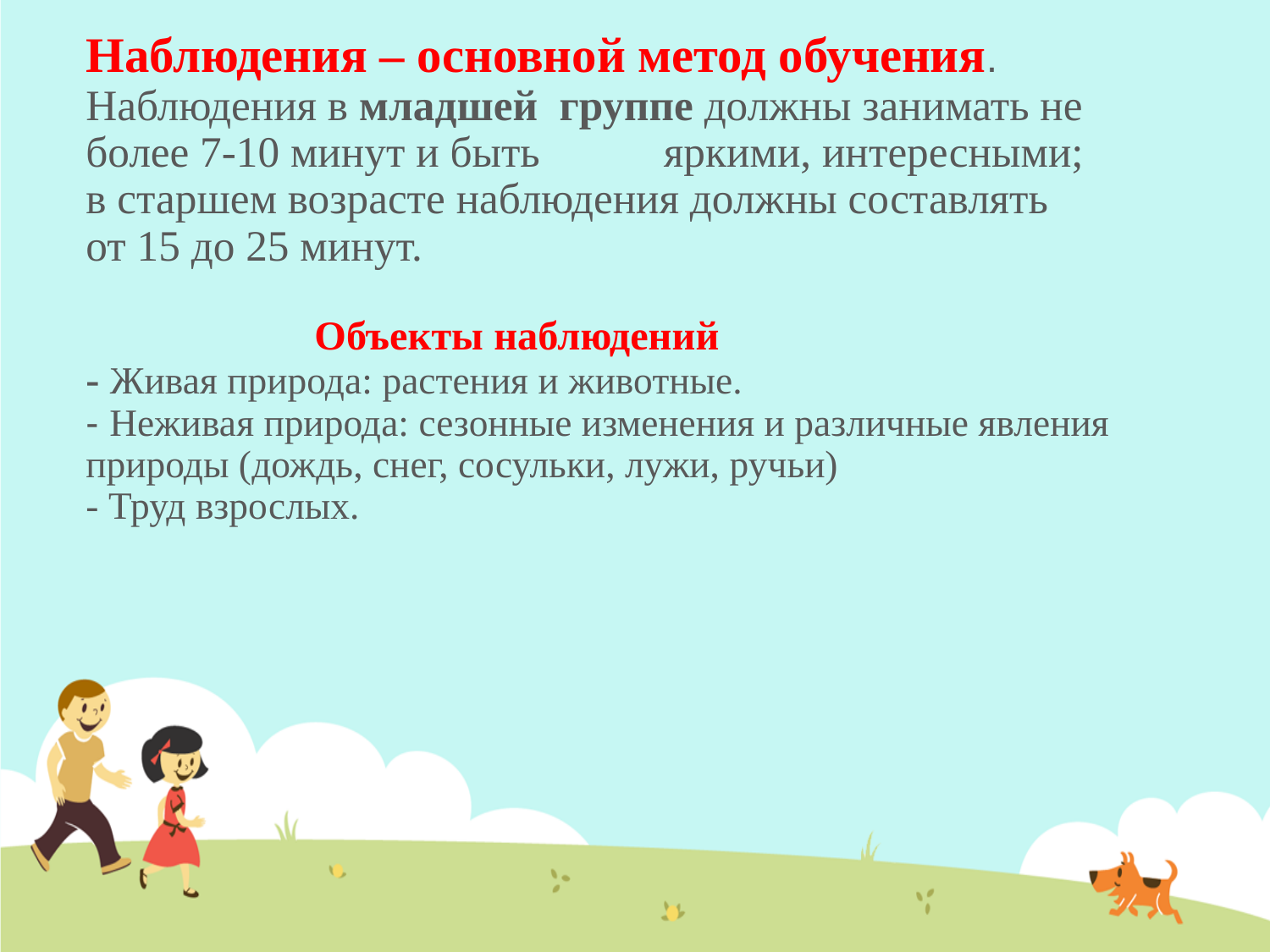

# Наблюдения – основной метод обучения. Наблюдения в младшей  группе должны занимать не более 7-10 минут и быть 	яркими, интересными; в старшем возрасте наблюдения должны составлять от 15 до 25 минут. Объекты наблюдений - Живая природа: растения и животные. - Неживая природа: сезонные изменения и различные явления природы (дождь, снег, сосульки, лужи, ручьи) - Труд взрослых.